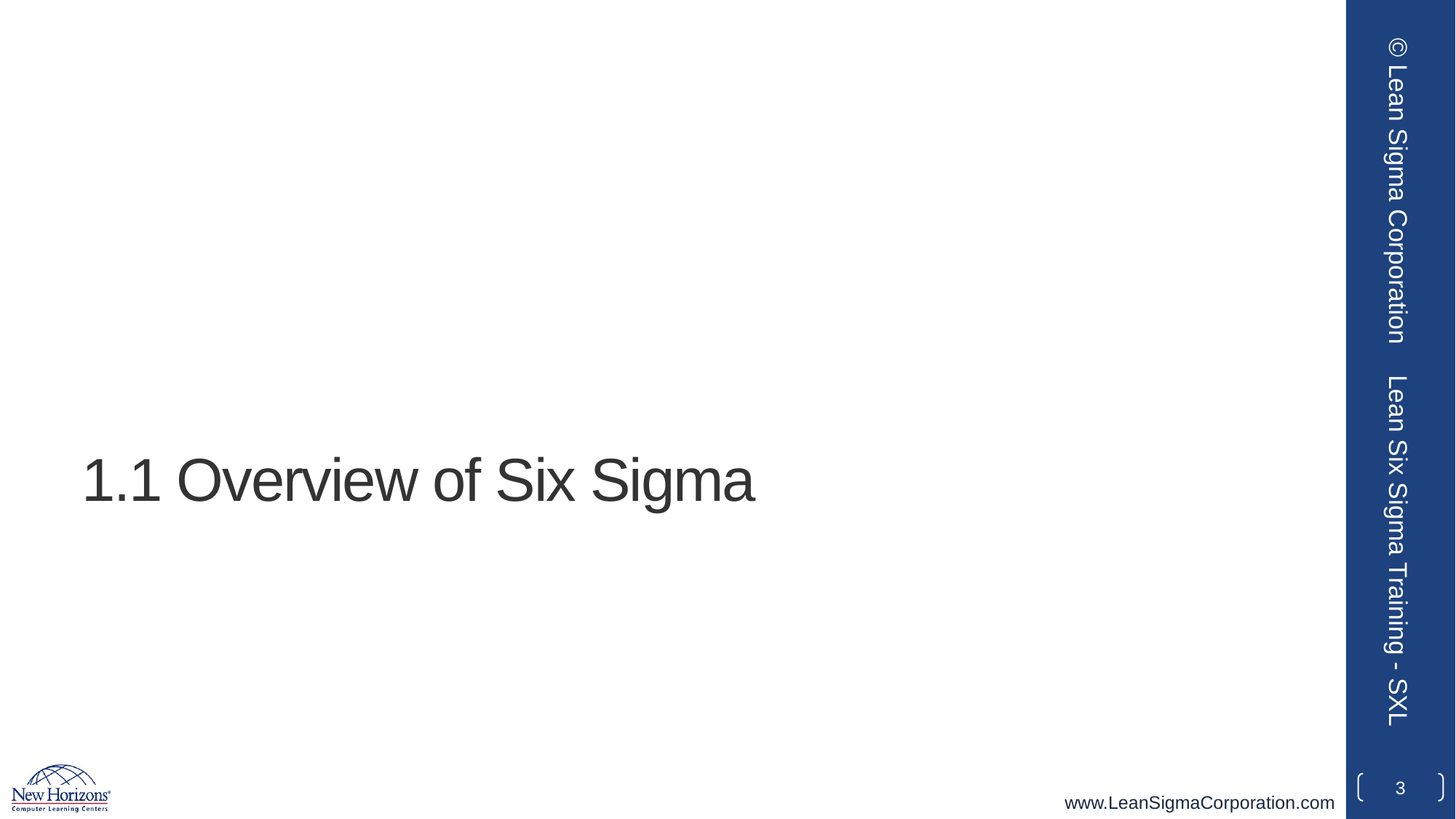

© Lean Sigma Corporation
# 1.1 Overview of Six Sigma
Lean Six Sigma Training - SXL
3